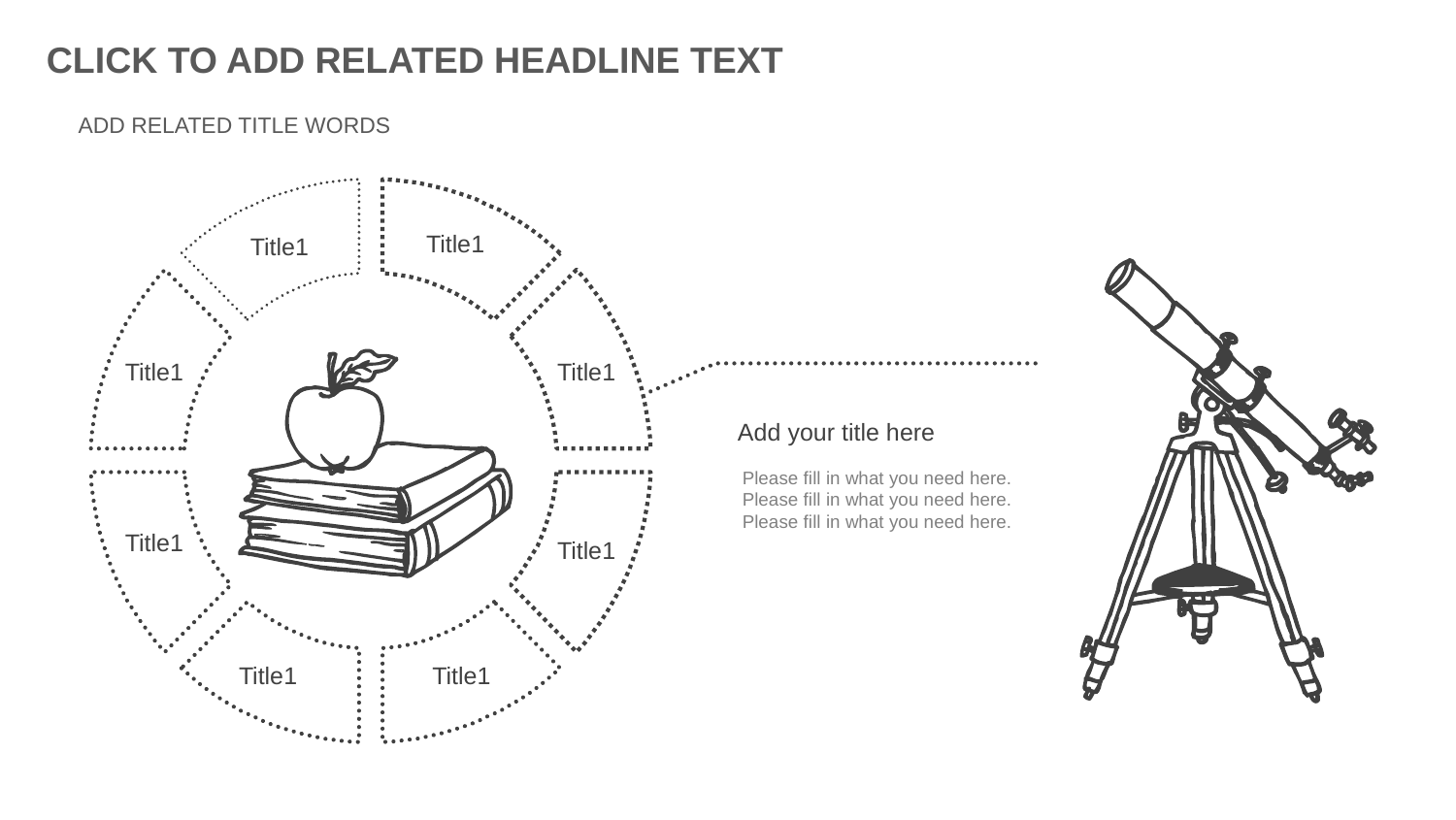

Title1
Title1

Title1
Title1

Add your title here
Please fill in what you need here. Please fill in what you need here. Please fill in what you need here.

Title1
Title1

Title1
Title1